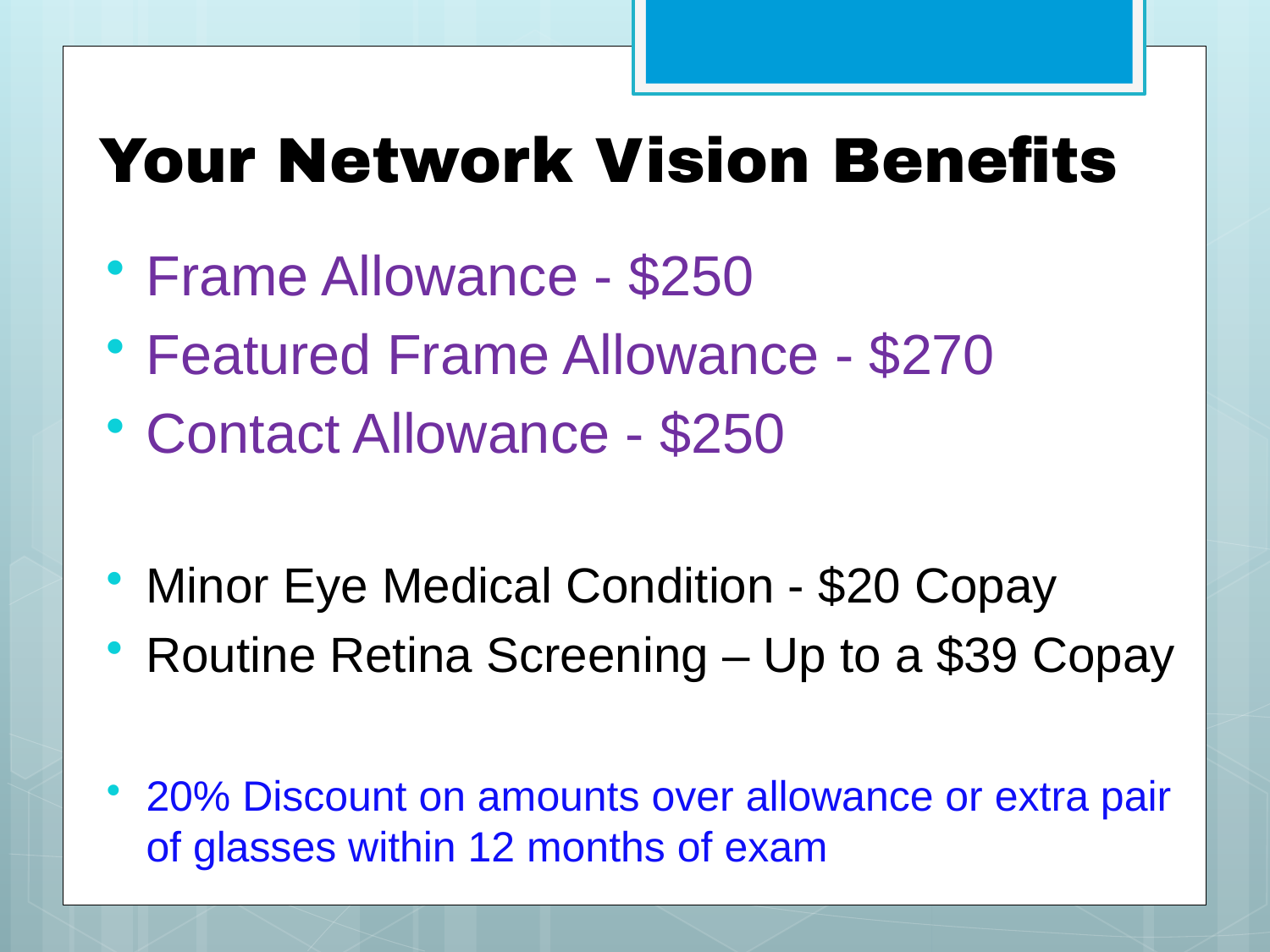

# Your Network Vision Benefits
Frame Allowance - $250
Featured Frame Allowance - $270
Contact Allowance - $250

Minor Eye Medical Condition - $20 Copay
Routine Retina Screening – Up to a $39 Copay

20% Discount on amounts over allowance or extra pair of glasses within 12 months of exam